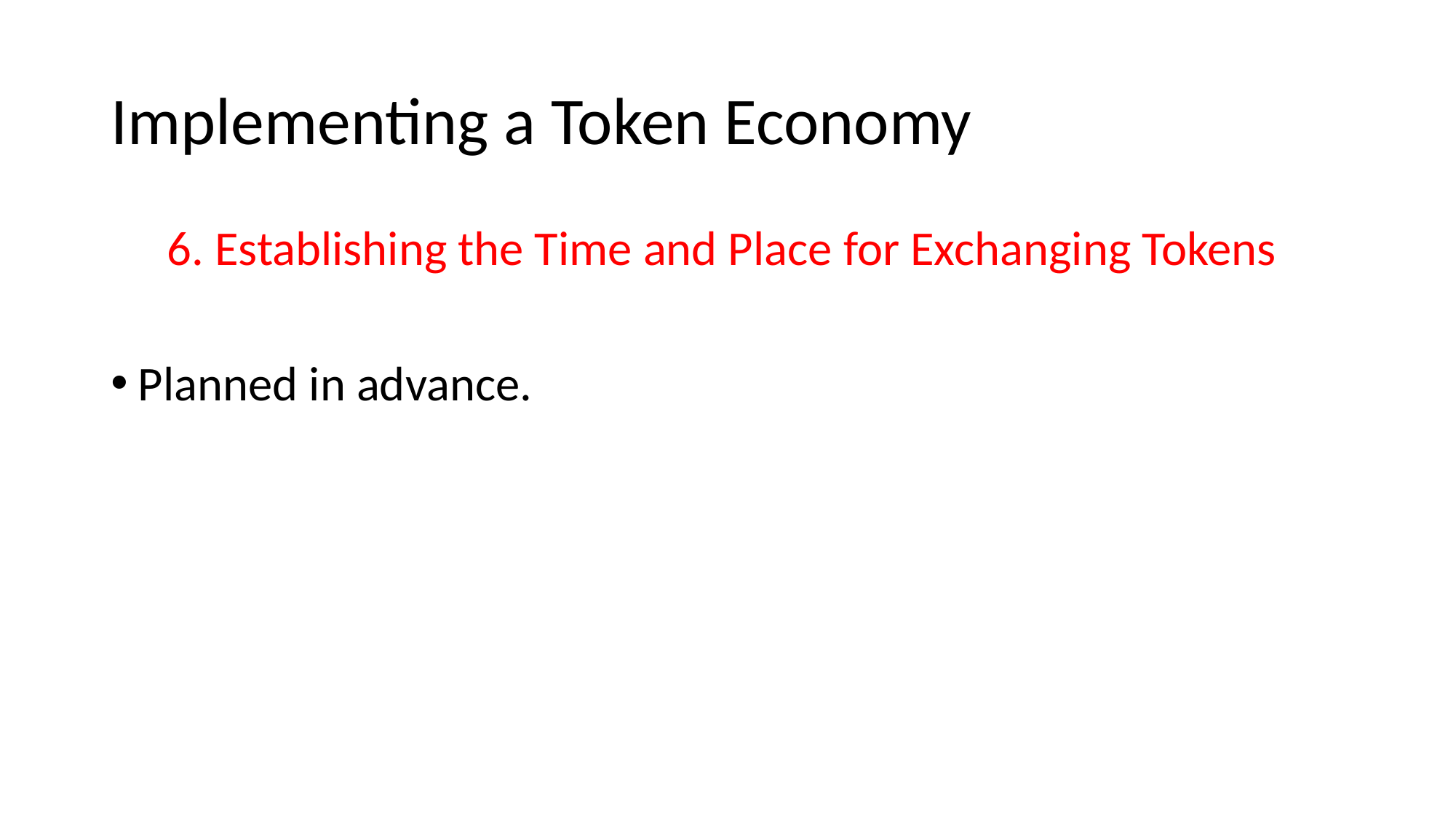

# Implementing a Token Economy
6. Establishing the Time and Place for Exchanging Tokens

Planned in advance.